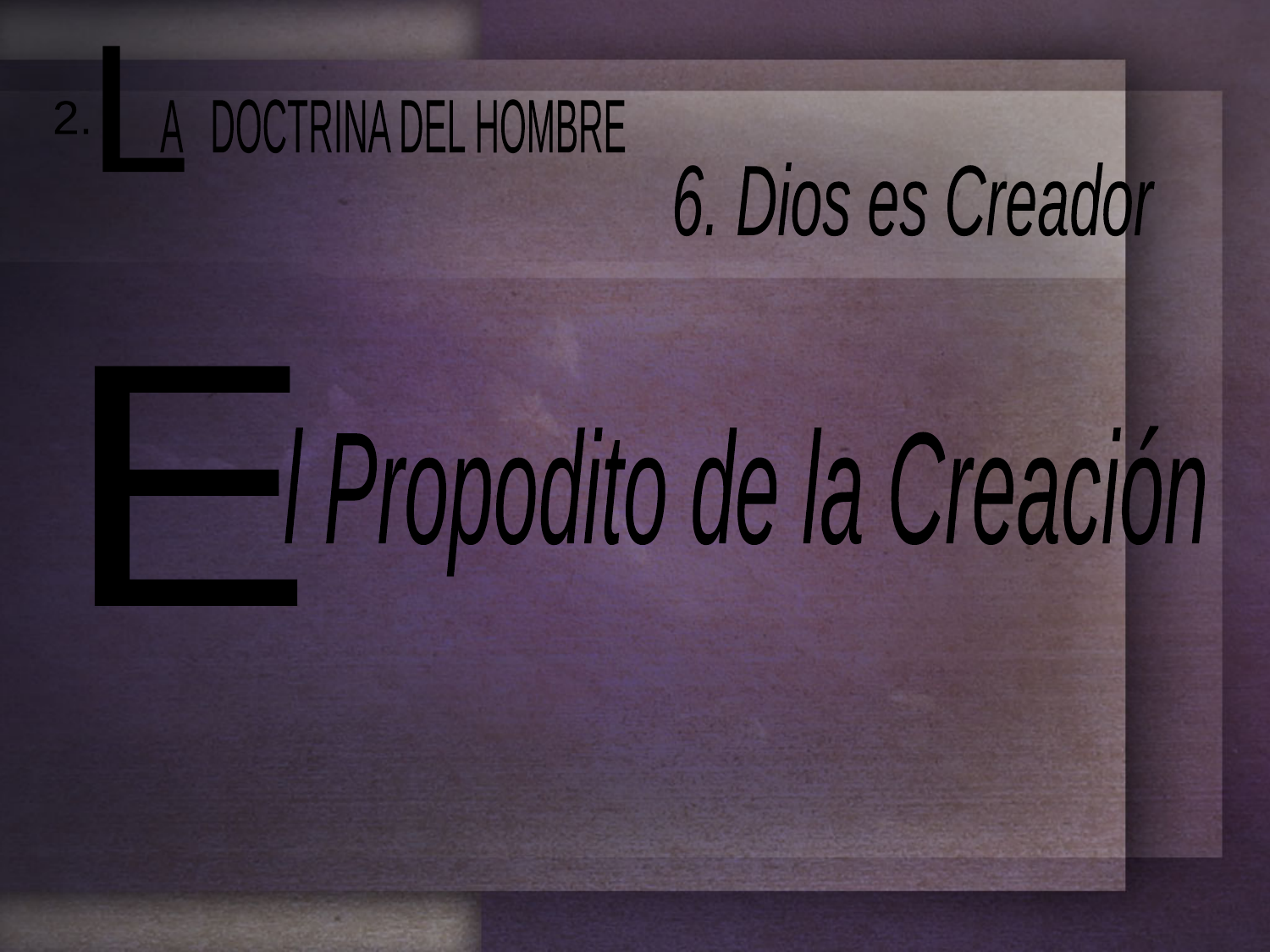

L
   A   DOCTRINA DEL HOMBRE
2.
6. Dios es Creador
E
l Propodito de la Creación